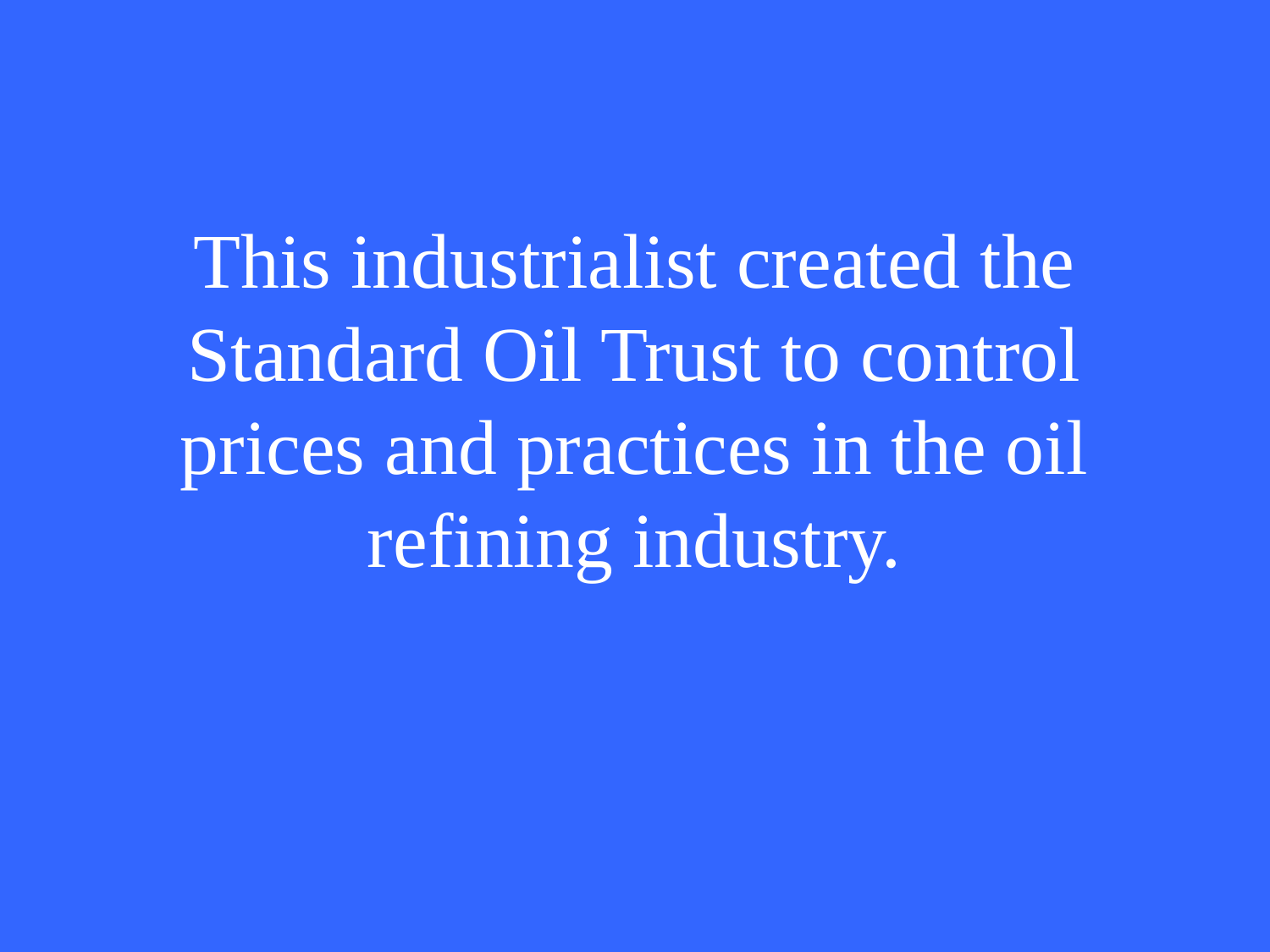

# This industrialist created the Standard Oil Trust to control prices and practices in the oil refining industry.